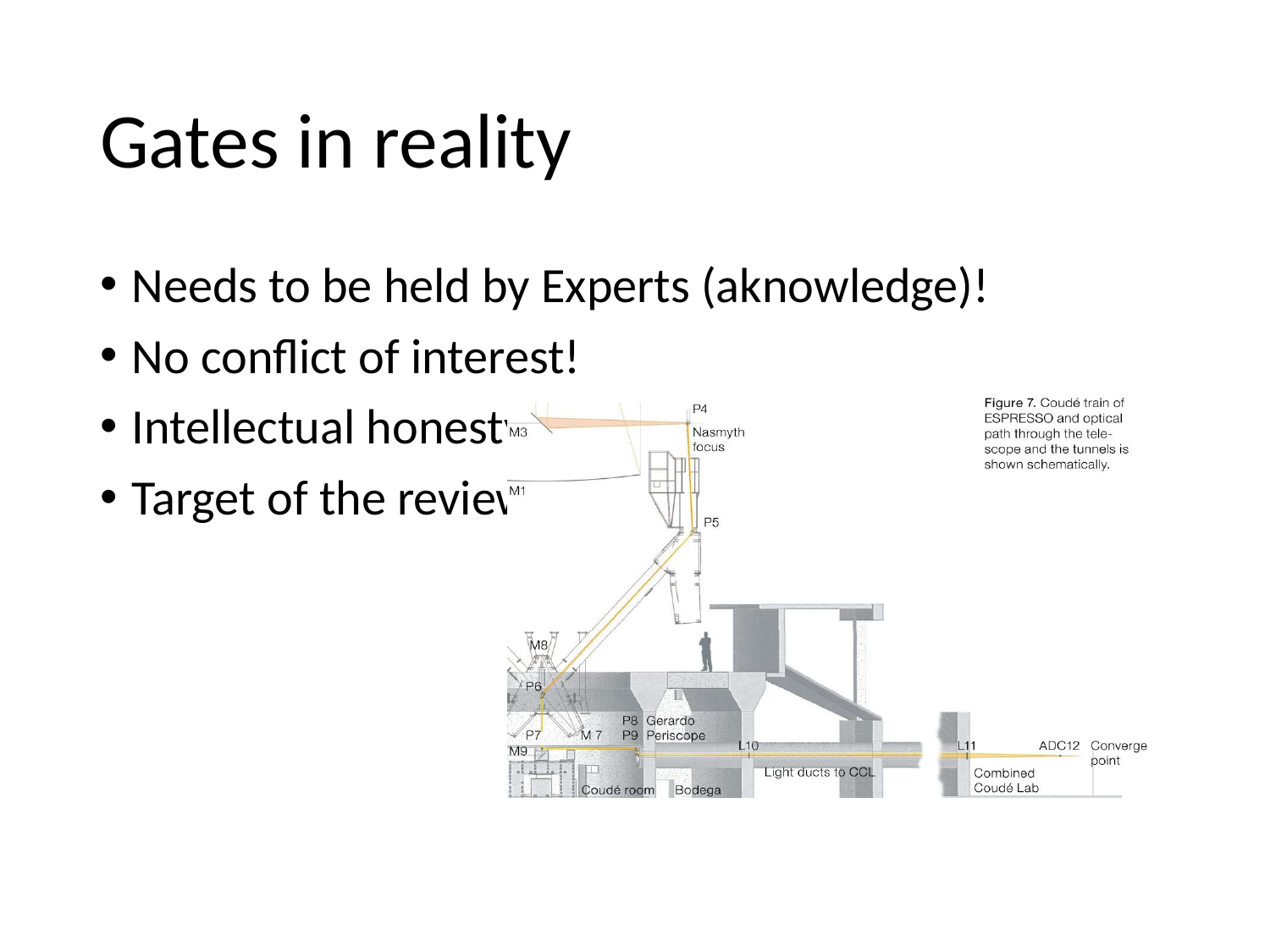

# Gates in reality
Needs to be held by Experts (aknowledge)!
No conflict of interest!
Intellectual honesty on both sides
Target of the review has to be declared in advance